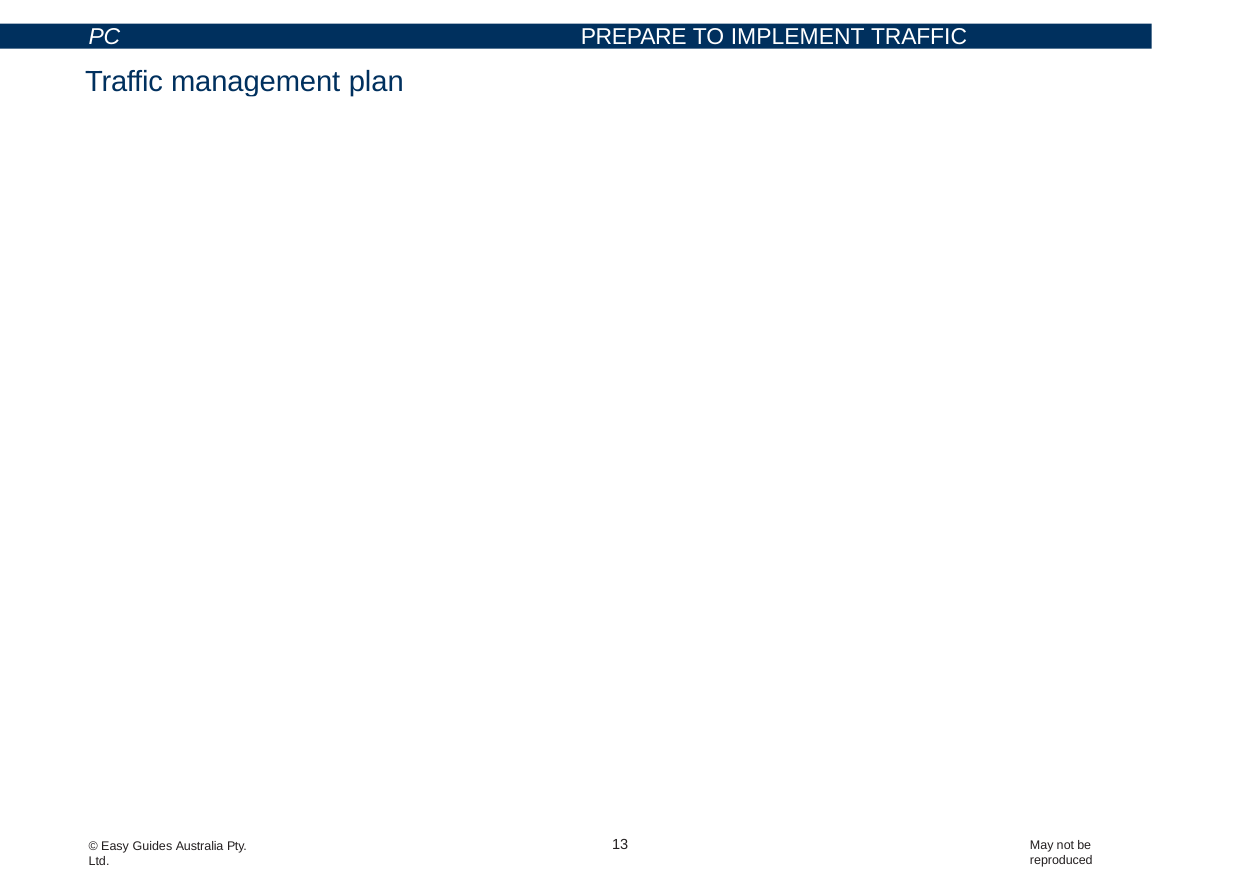

PC 1.1
PREPARE TO IMPLEMENT TRAFFIC MANAGEMENT PLAN
Traffic management plan (TMP)

The Road Safety Act requires any person conducting works on or near a road to have a traffic management plan in place.  The traffic management plan must be prepared by a qualified person. The TMP contains the Traffic Guidance Scheme (TGS),  worksite hazard assessment (eg: SWMS) and details of the location, nature and duration of the work. The traffic controller  should review the TMP before starting work so they know what to do and how to do it.
The traffic management plan may include information about:
The safety of workers and the public
The overall strategy for the management of traffic
The arrangment of traffic control devices
The arrangment and number of traffic controllers
Emergency access (for workers and emergency services vehicles)
Unusual hazards or specific job requirements (eg: nearby schools, access to shops).
13
May not be reproduced
© Easy Guides Australia Pty. Ltd.